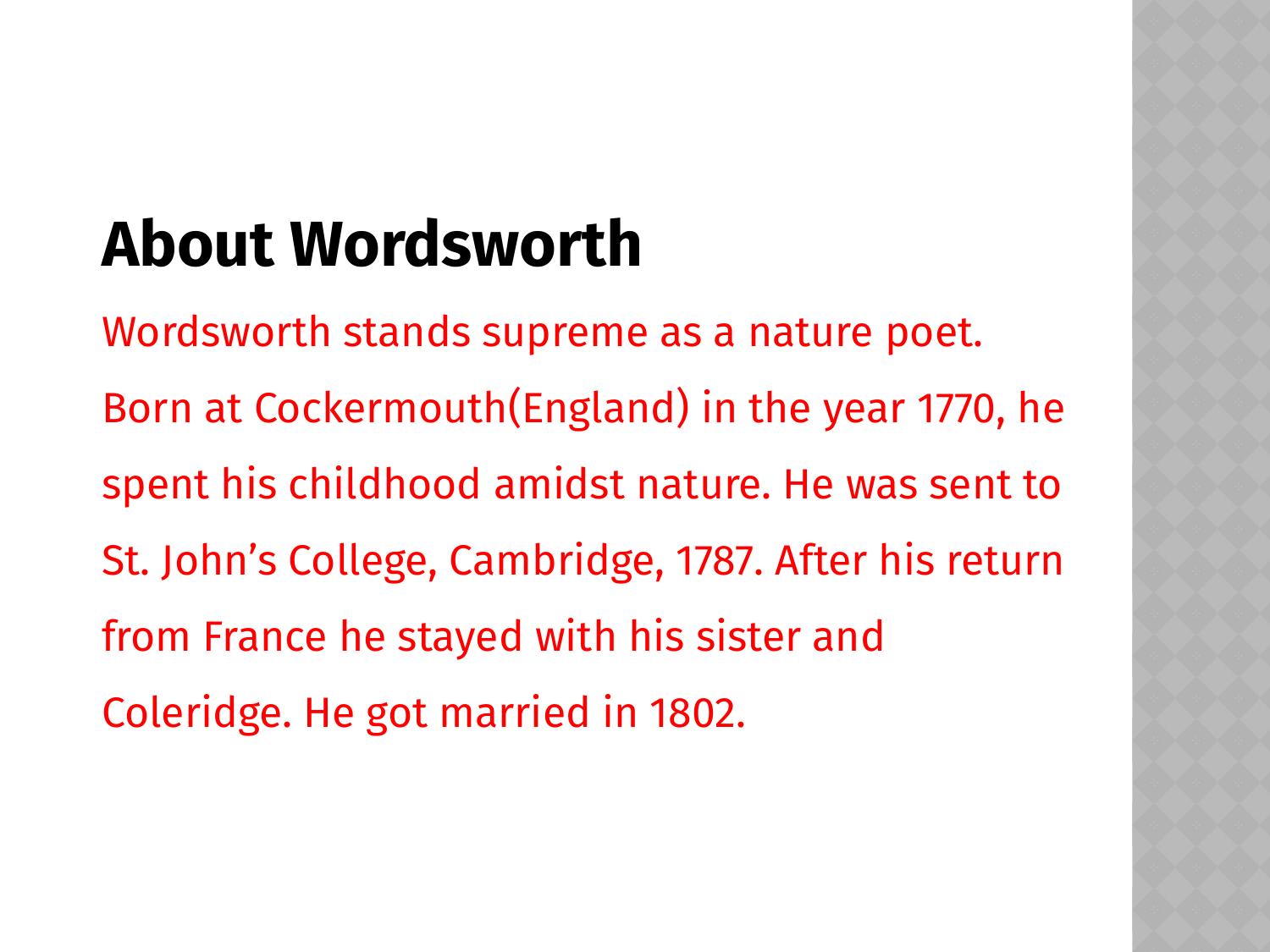

About Wordsworth
Wordsworth stands supreme as a nature poet. Born at Cockermouth(England) in the year 1770, he spent his childhood amidst nature. He was sent to St. John’s College, Cambridge, 1787. After his return from France he stayed with his sister and Coleridge. He got married in 1802.